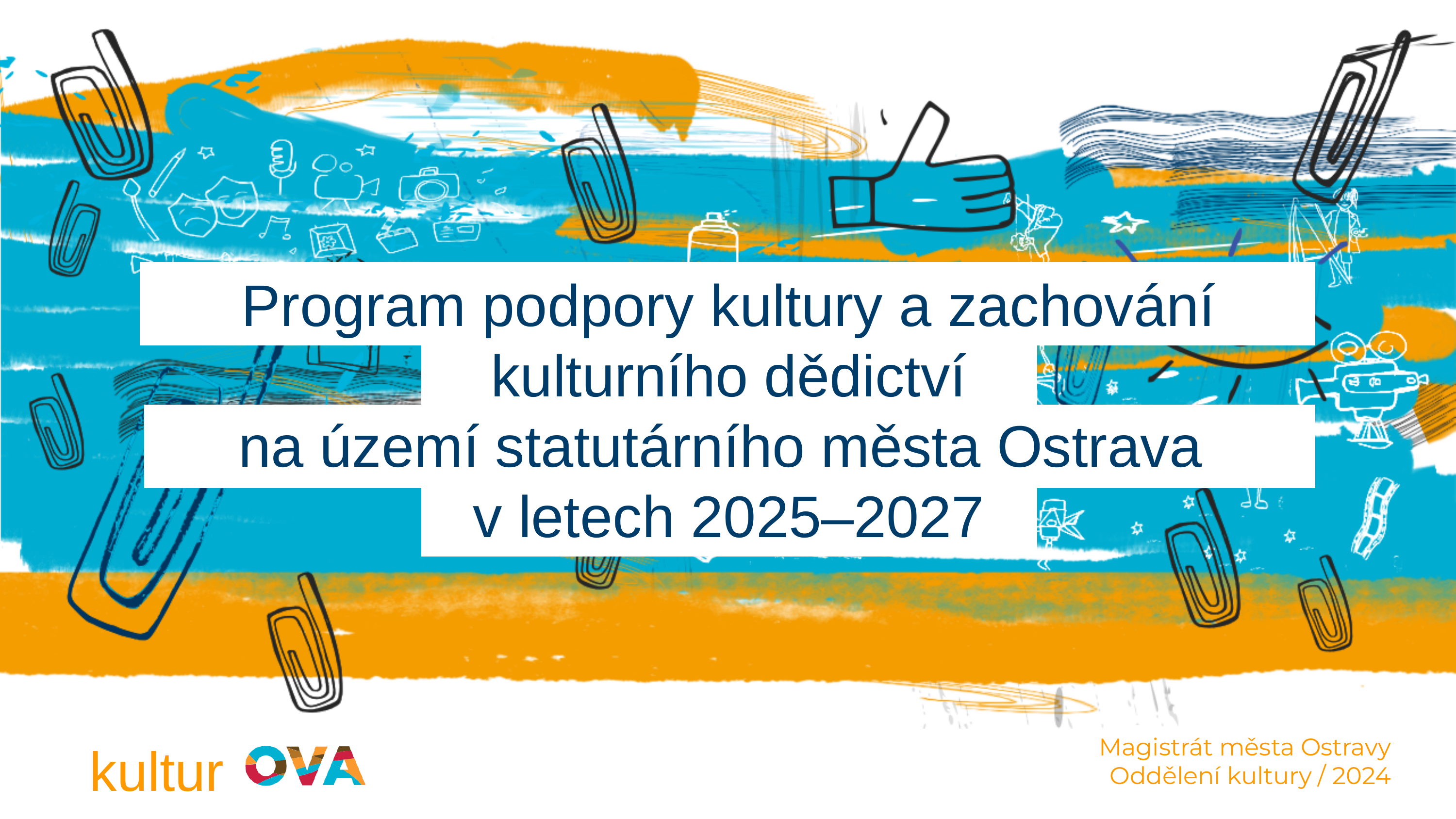

Program podpory kultury a zachování kulturního dědictví
na území statutárního města Ostrava
v letech 2025–2027

Magistrát města Ostravy
Oddělení kultury / 2024
kultur